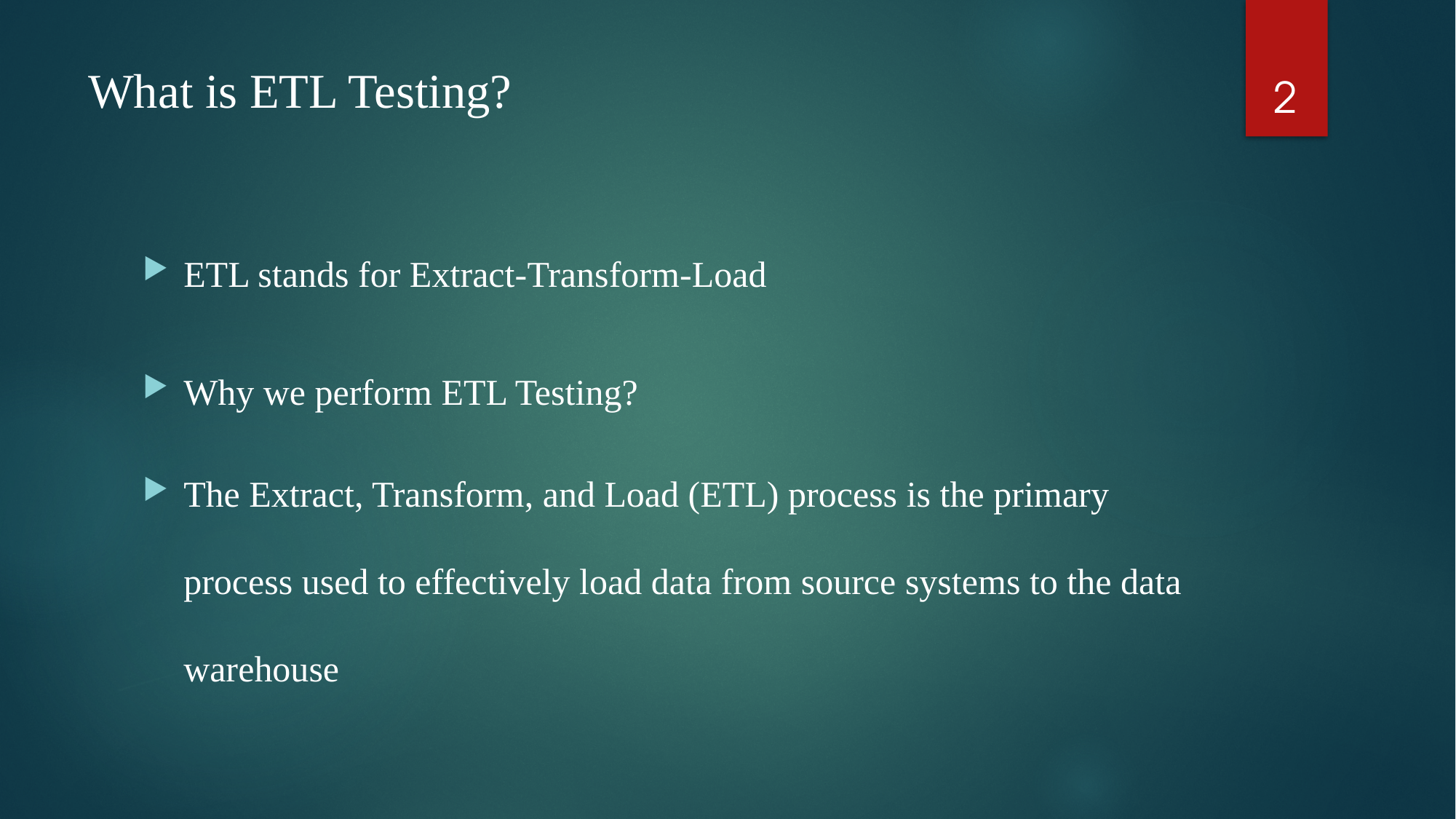

2
# What is ETL Testing?
ETL stands for Extract-Transform-Load

Why we perform ETL Testing?
The Extract, Transform, and Load (ETL) process is the primary process used to effectively load data from source systems to the data warehouse